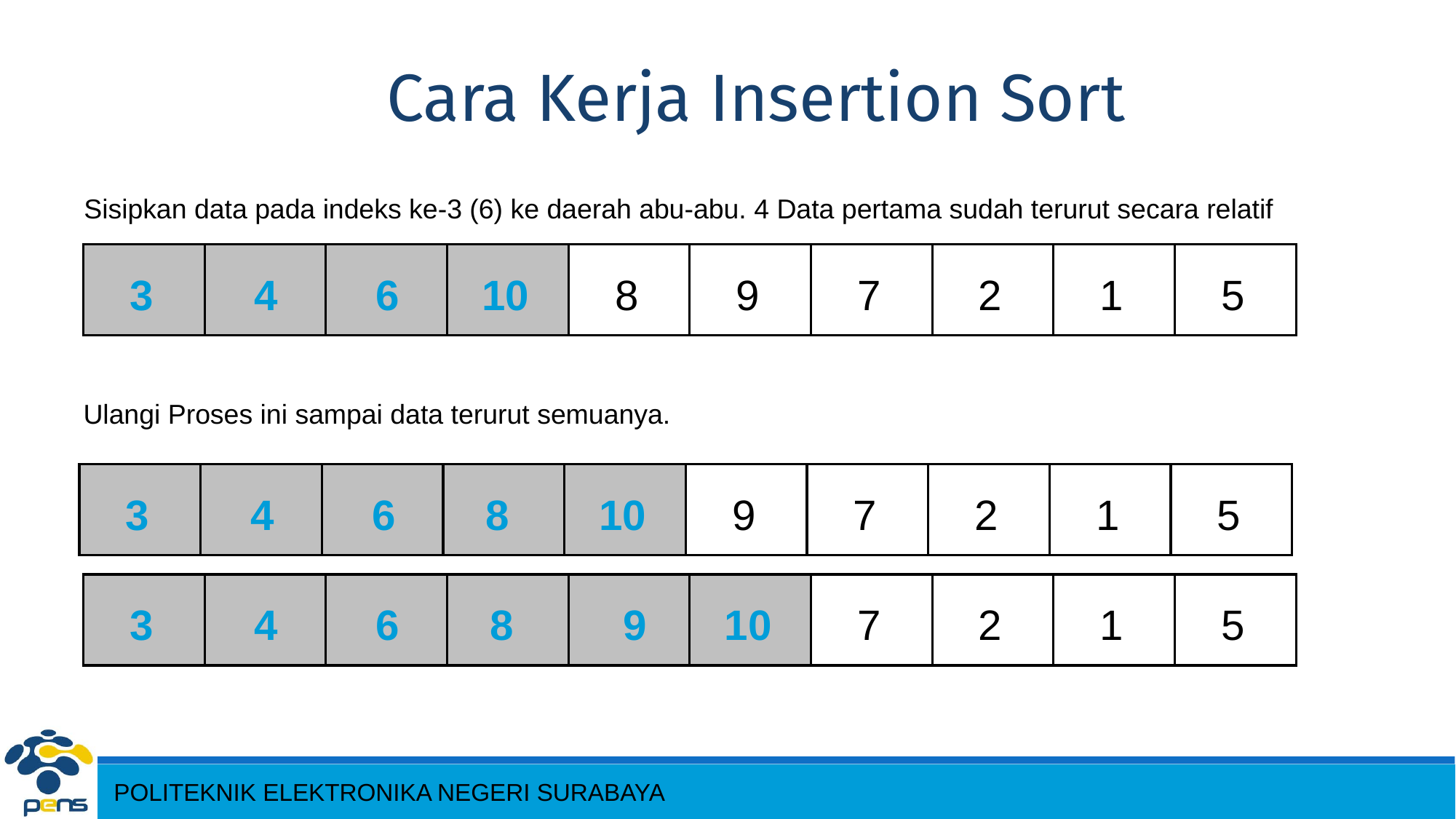

Cara Kerja Insertion Sort
Sisipkan data pada indeks ke-3 (6) ke daerah abu-abu. 4 Data pertama sudah terurut secara relatif

3
4
6
10
8
9
7
2
1
5
Ulangi Proses ini sampai data terurut semuanya.

3
4
6
8
10
9
7
2
1
5

3
4
6
8
9
10
7
2
1
5